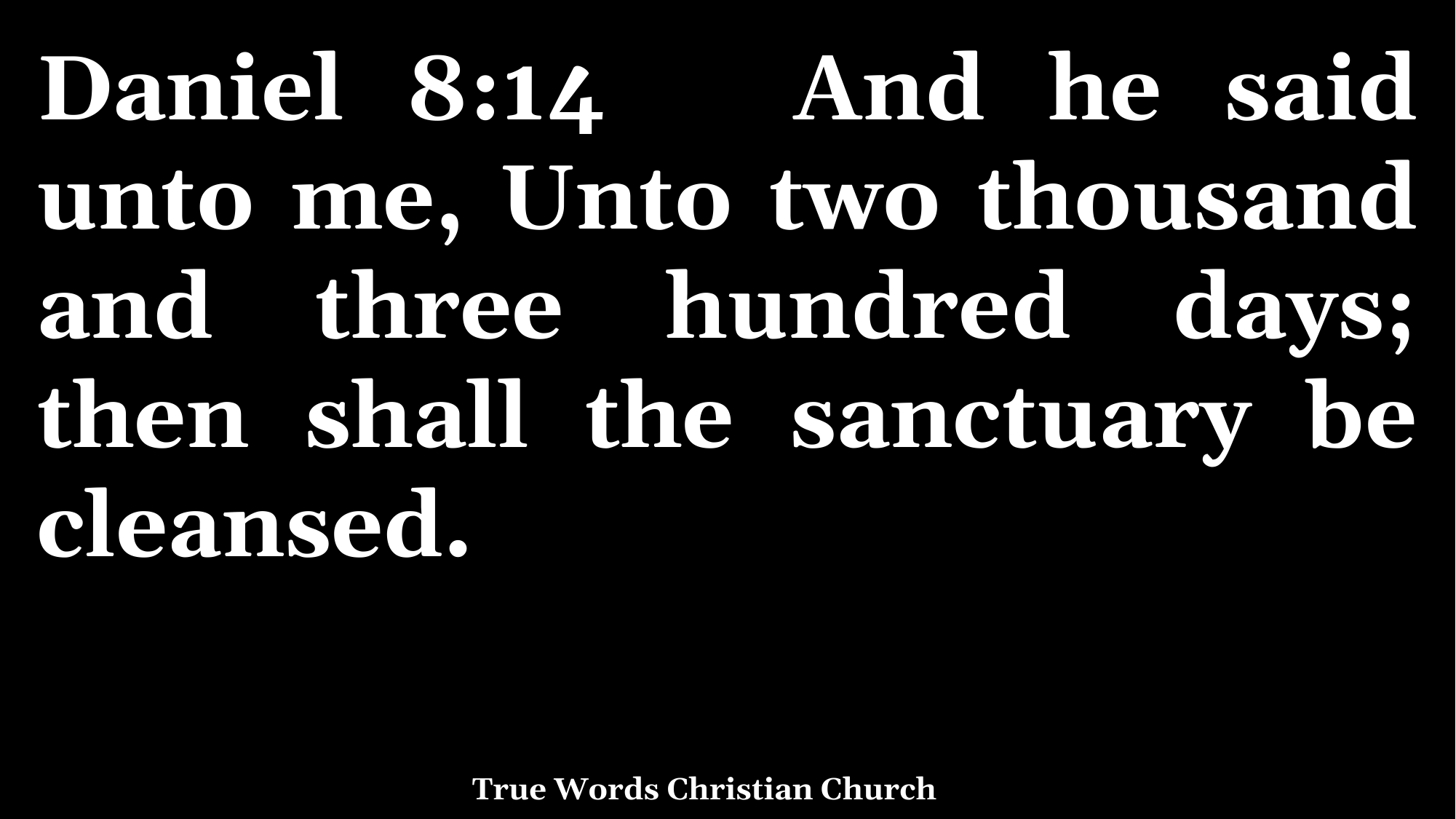

Daniel 8:14   And he said unto me, Unto two thousand and three hundred days; then shall the sanctuary be cleansed.
True Words Christian Church